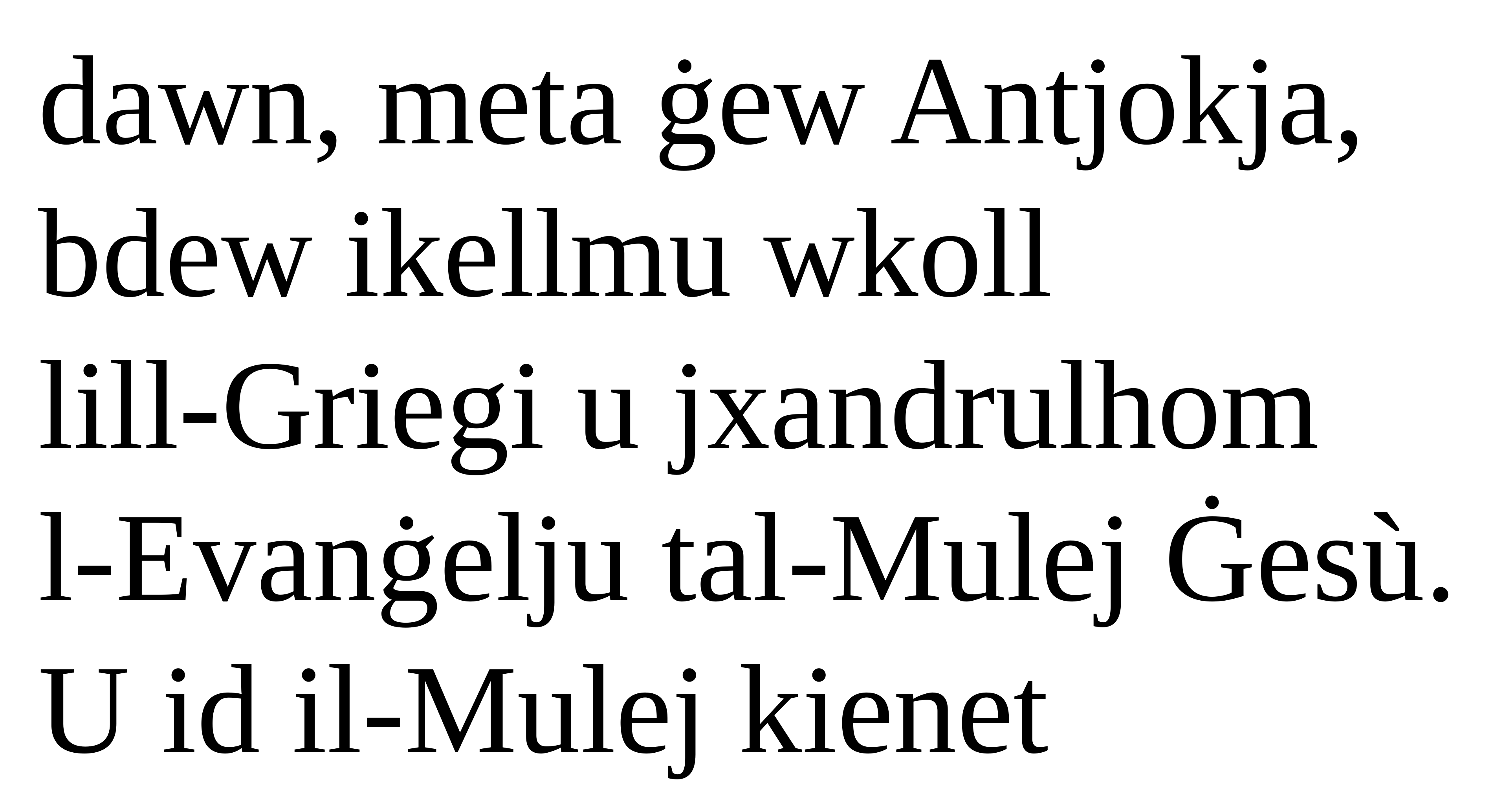

dawn, meta ġew Antjokja, bdew ikellmu wkoll
lill-Griegi u jxandrulhom
l-Evanġelju tal-Mulej Ġesù. U id il-Mulej kienet